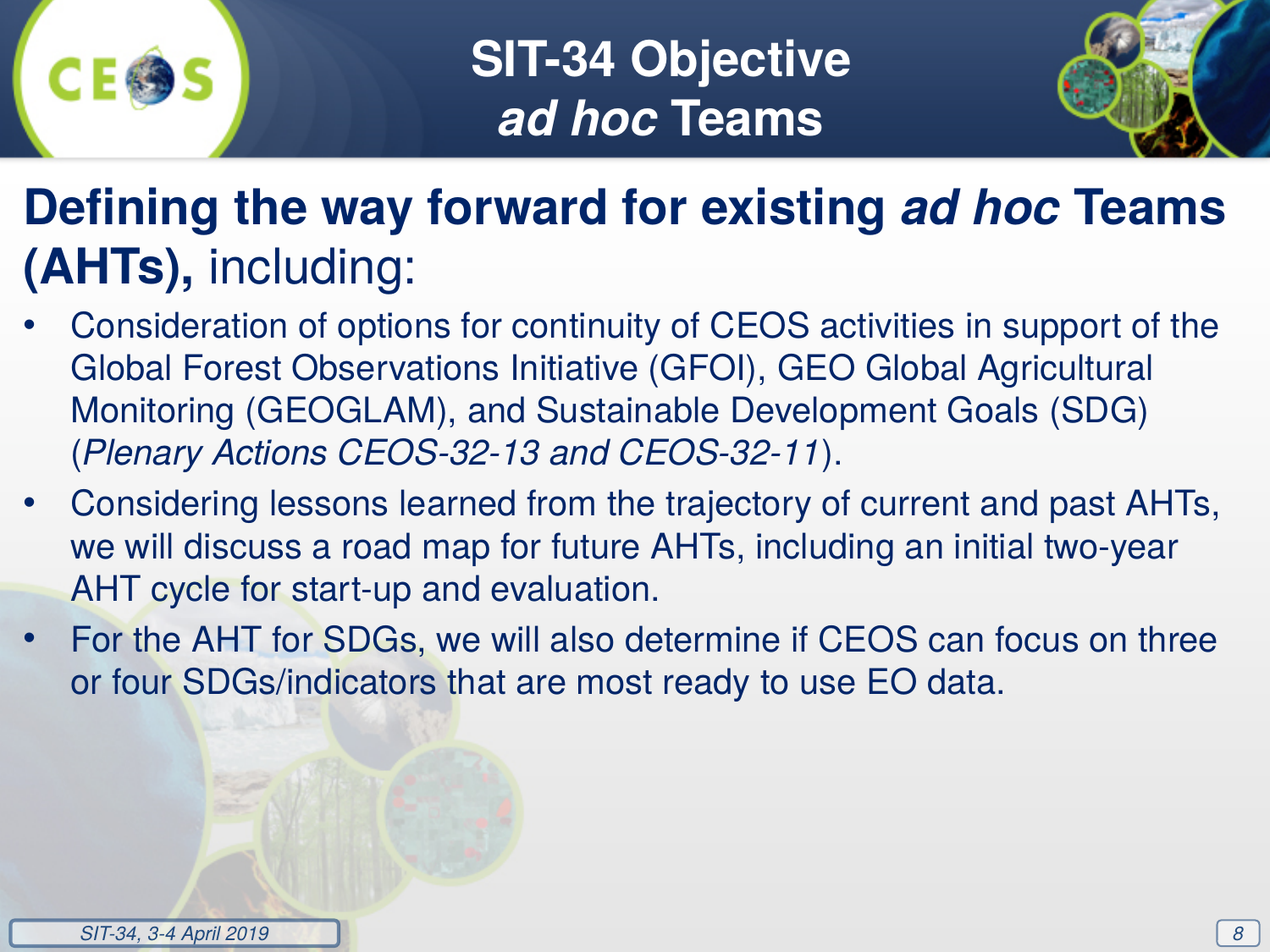

SIT-34 Objective
ad hoc Teams
Defining the way forward for existing ad hoc Teams (AHTs), including:
Consideration of options for continuity of CEOS activities in support of the Global Forest Observations Initiative (GFOI), GEO Global Agricultural Monitoring (GEOGLAM), and Sustainable Development Goals (SDG) (Plenary Actions CEOS-32-13 and CEOS-32-11).
Considering lessons learned from the trajectory of current and past AHTs, we will discuss a road map for future AHTs, including an initial two-year AHT cycle for start-up and evaluation.
For the AHT for SDGs, we will also determine if CEOS can focus on three or four SDGs/indicators that are most ready to use EO data.
8